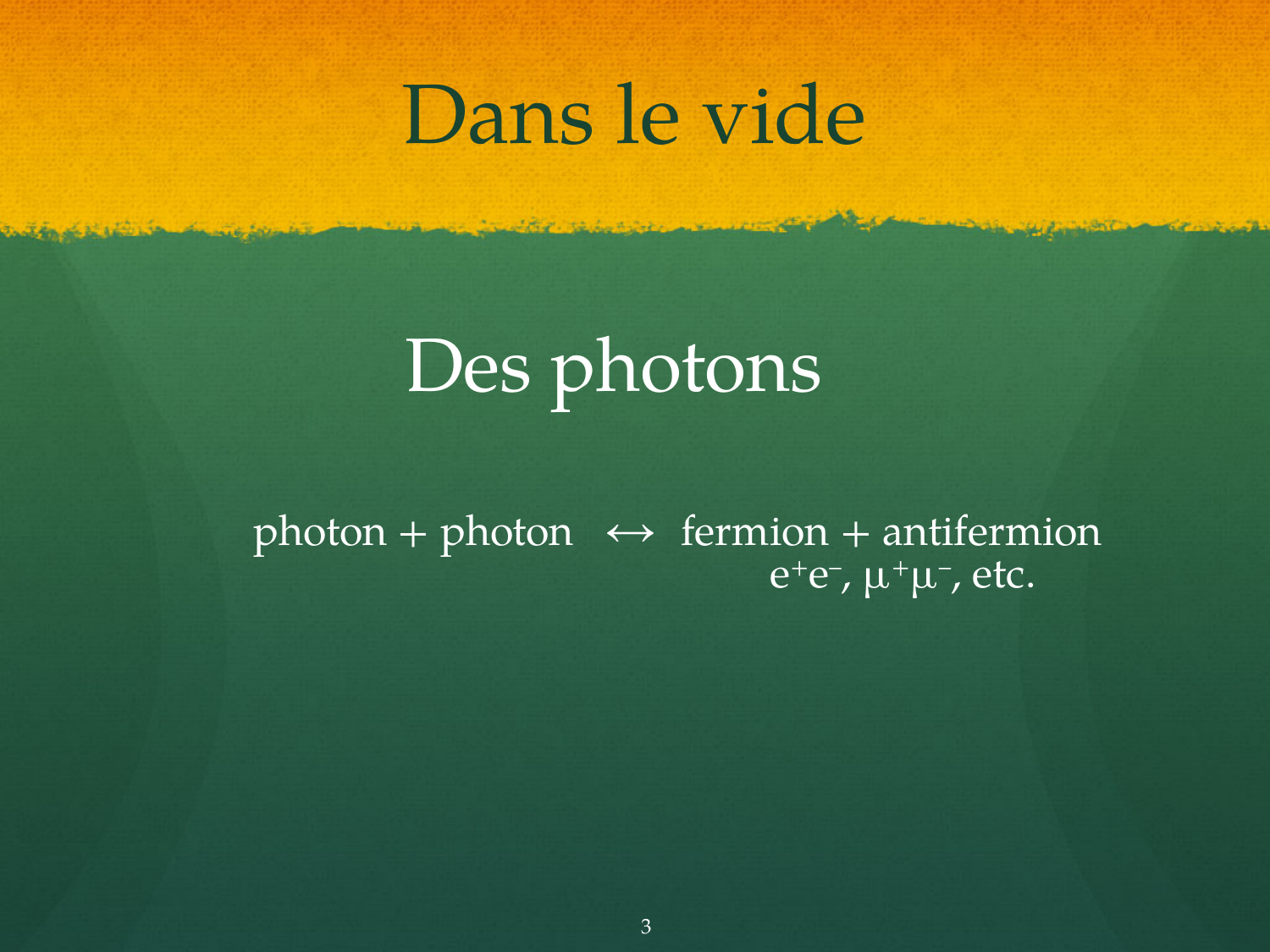

# Dans le vide
Des photons
photon + photon   ↔  fermion + antifermion
e+e–, µ+µ–, etc.
3